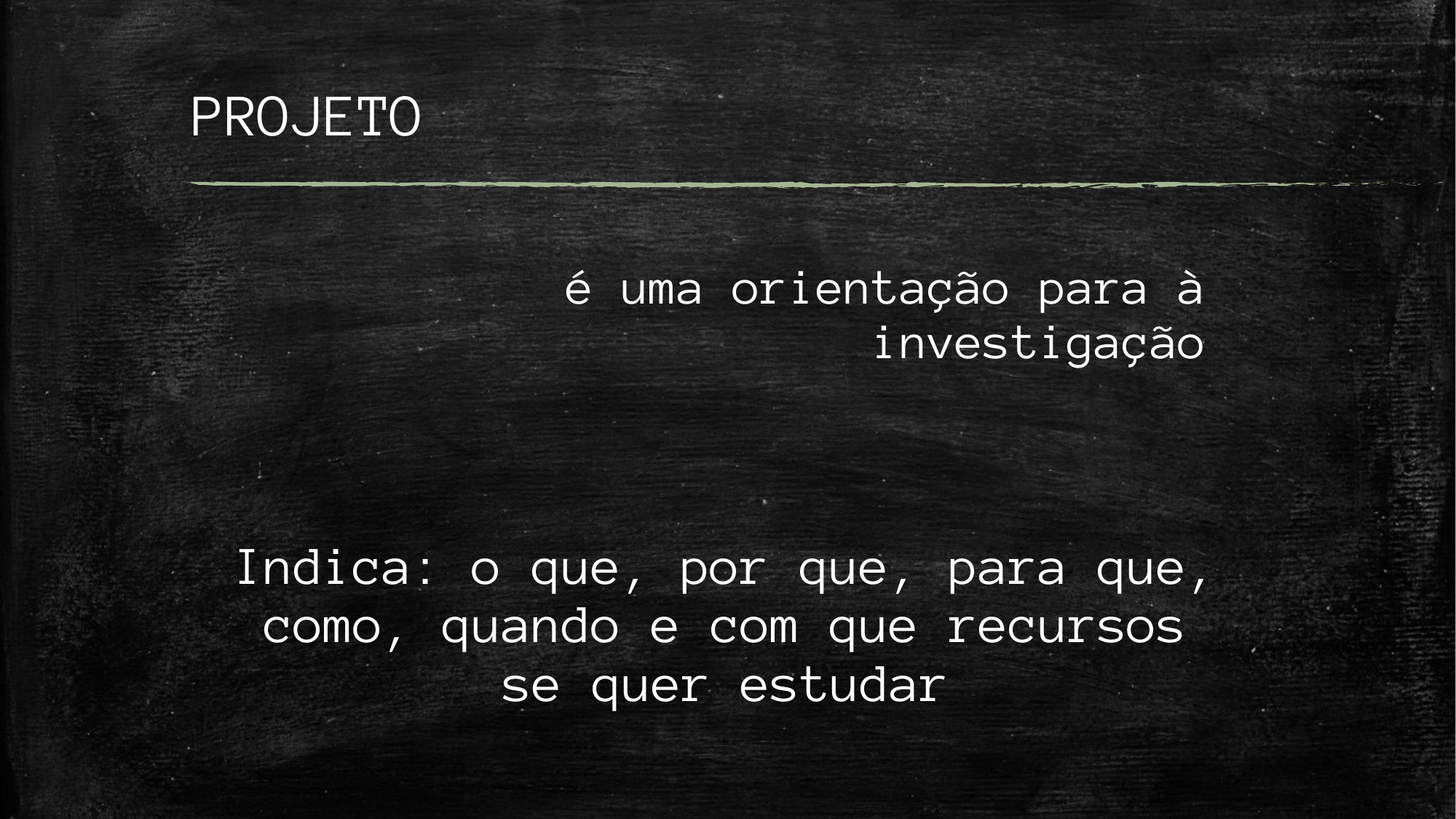

# PROJETO
é uma orientação para à investigação
Indica: o que, por que, para que, como, quando e com que recursos se quer estudar